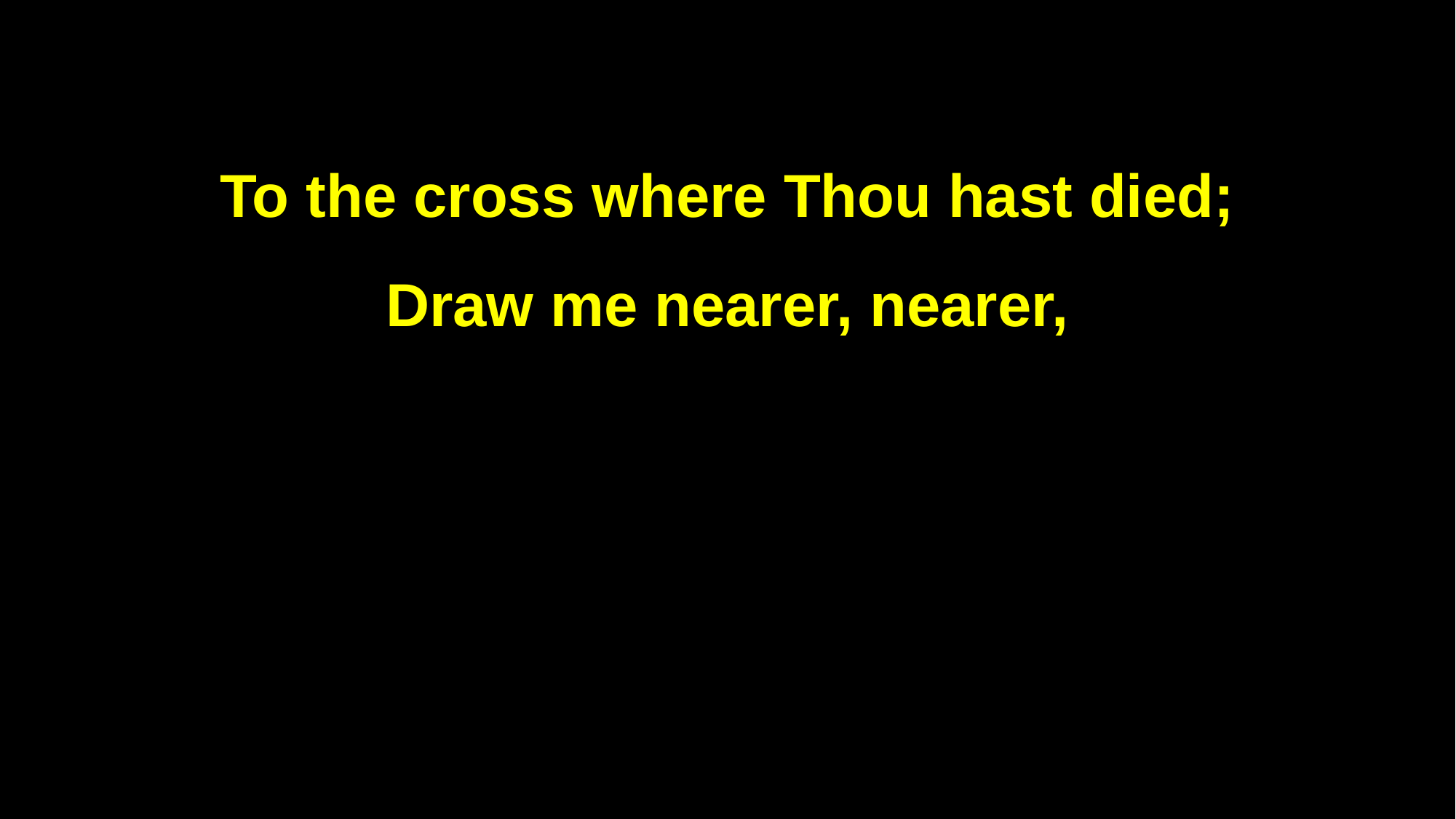

To the cross where Thou hast died;
Draw me nearer, nearer,